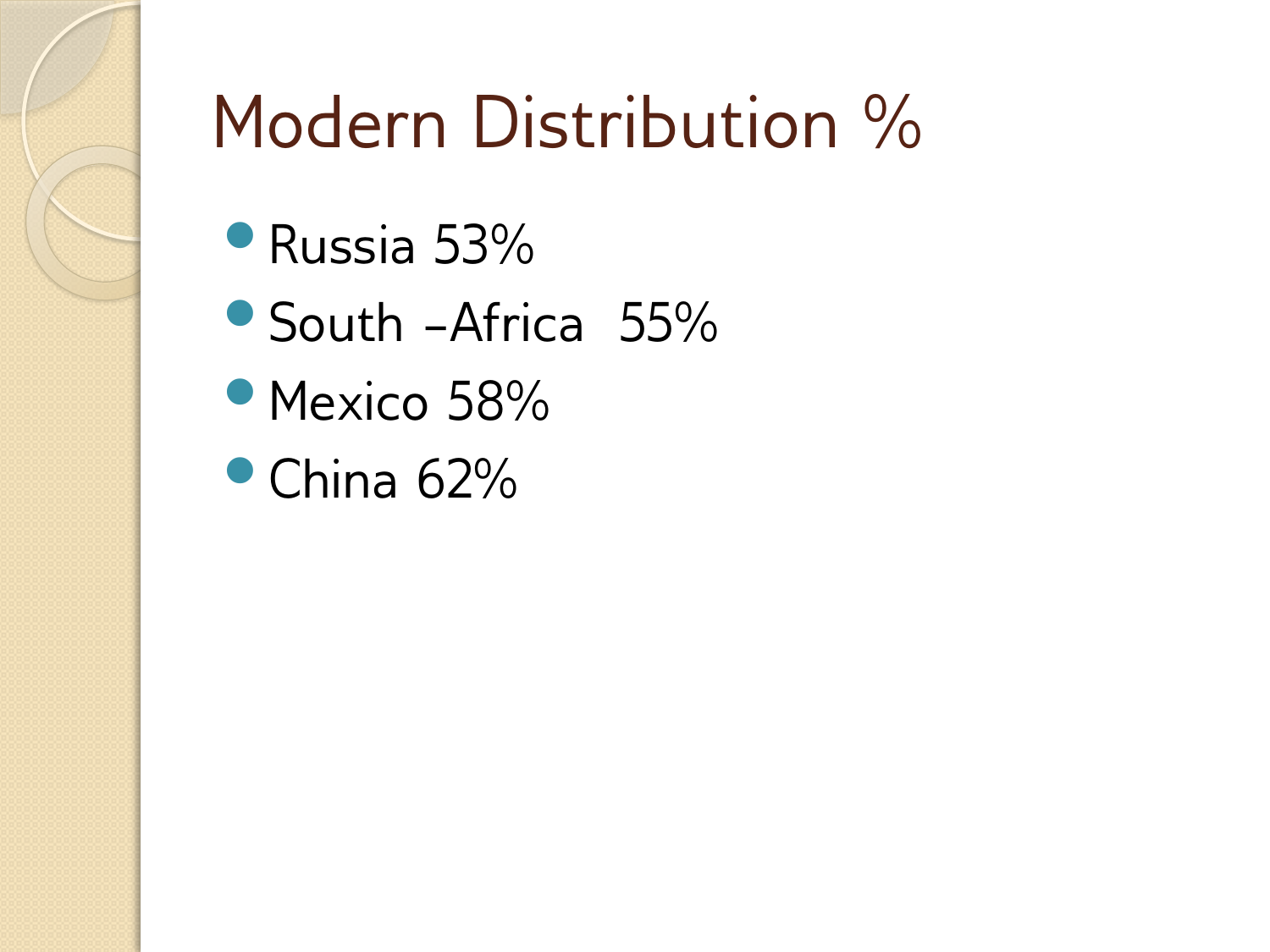

# Modern Distribution %
Russia 53%
South –Africa  55%
Mexico 58%
China 62%